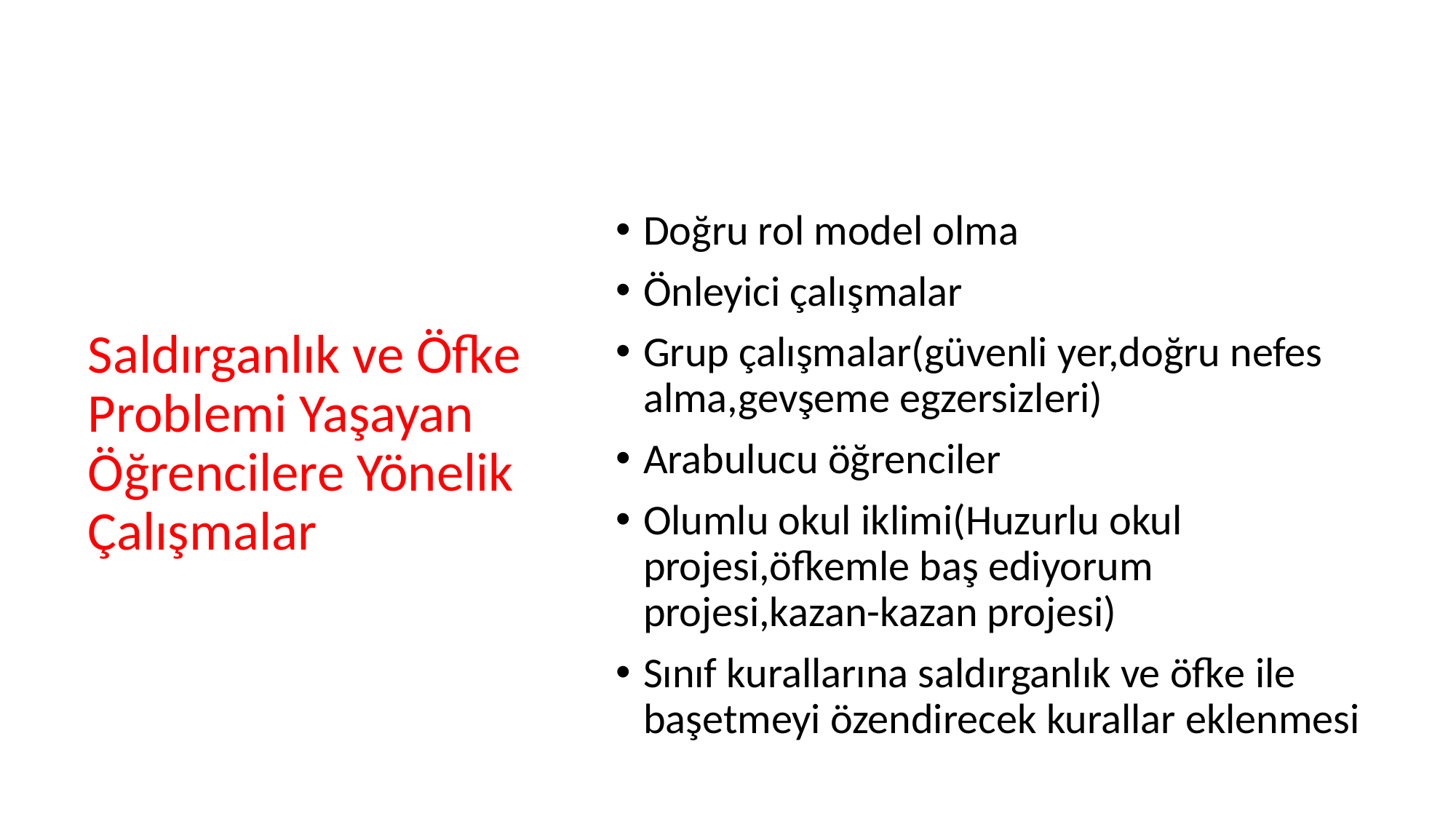

Doğru rol model olma
Önleyici çalışmalar
Grup çalışmalar(güvenli yer,doğru nefes alma,gevşeme egzersizleri)
Arabulucu öğrenciler
Olumlu okul iklimi(Huzurlu okul projesi,öfkemle baş ediyorum projesi,kazan-kazan projesi)
Sınıf kurallarına saldırganlık ve öfke ile başetmeyi özendirecek kurallar eklenmesi
# Saldırganlık ve Öfke Problemi Yaşayan Öğrencilere Yönelik Çalışmalar